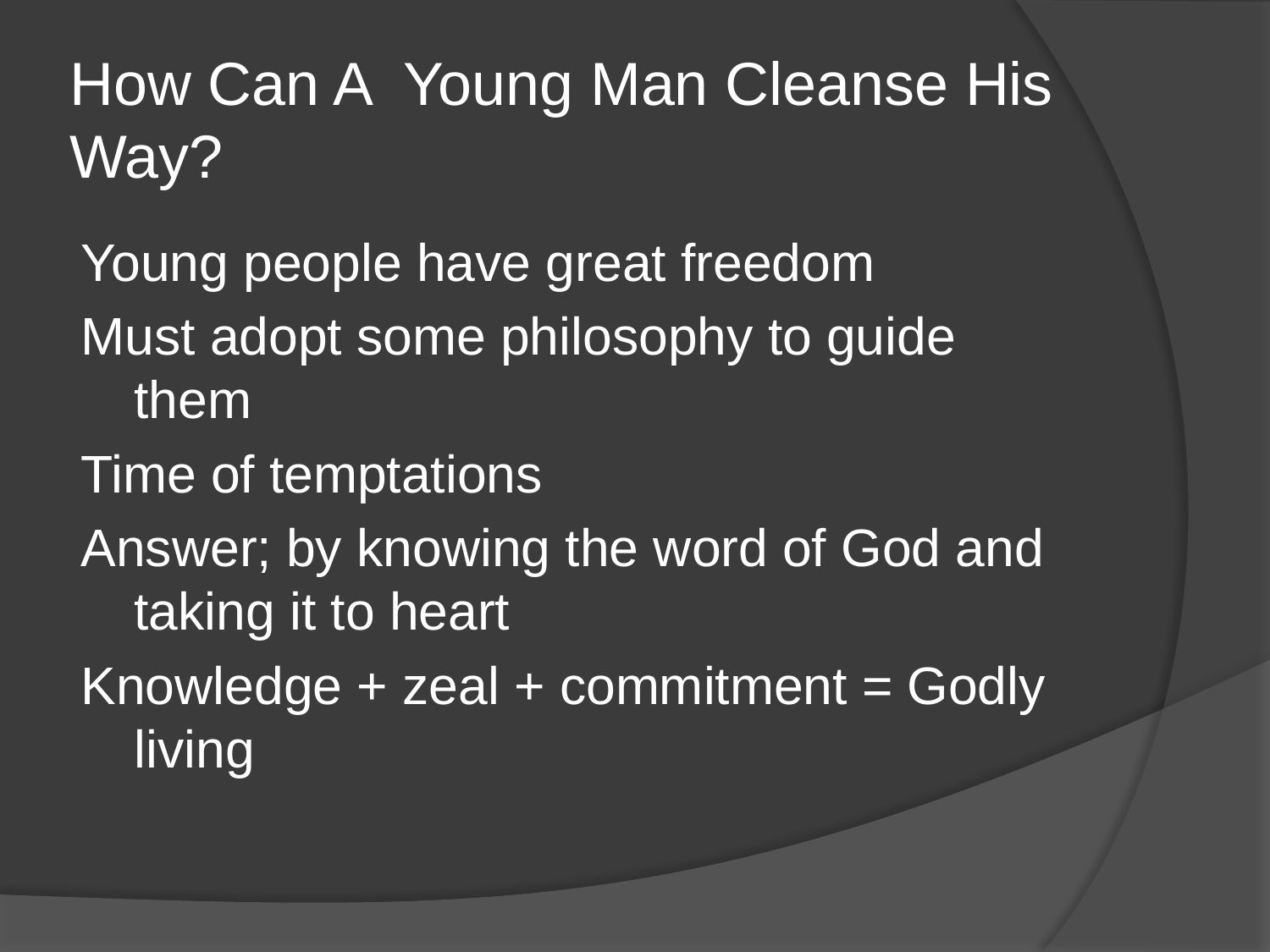

# How Can A  Young Man Cleanse His Way?
Young people have great freedom
Must adopt some philosophy to guide them
Time of temptations
Answer; by knowing the word of God and taking it to heart
Knowledge + zeal + commitment = Godly living